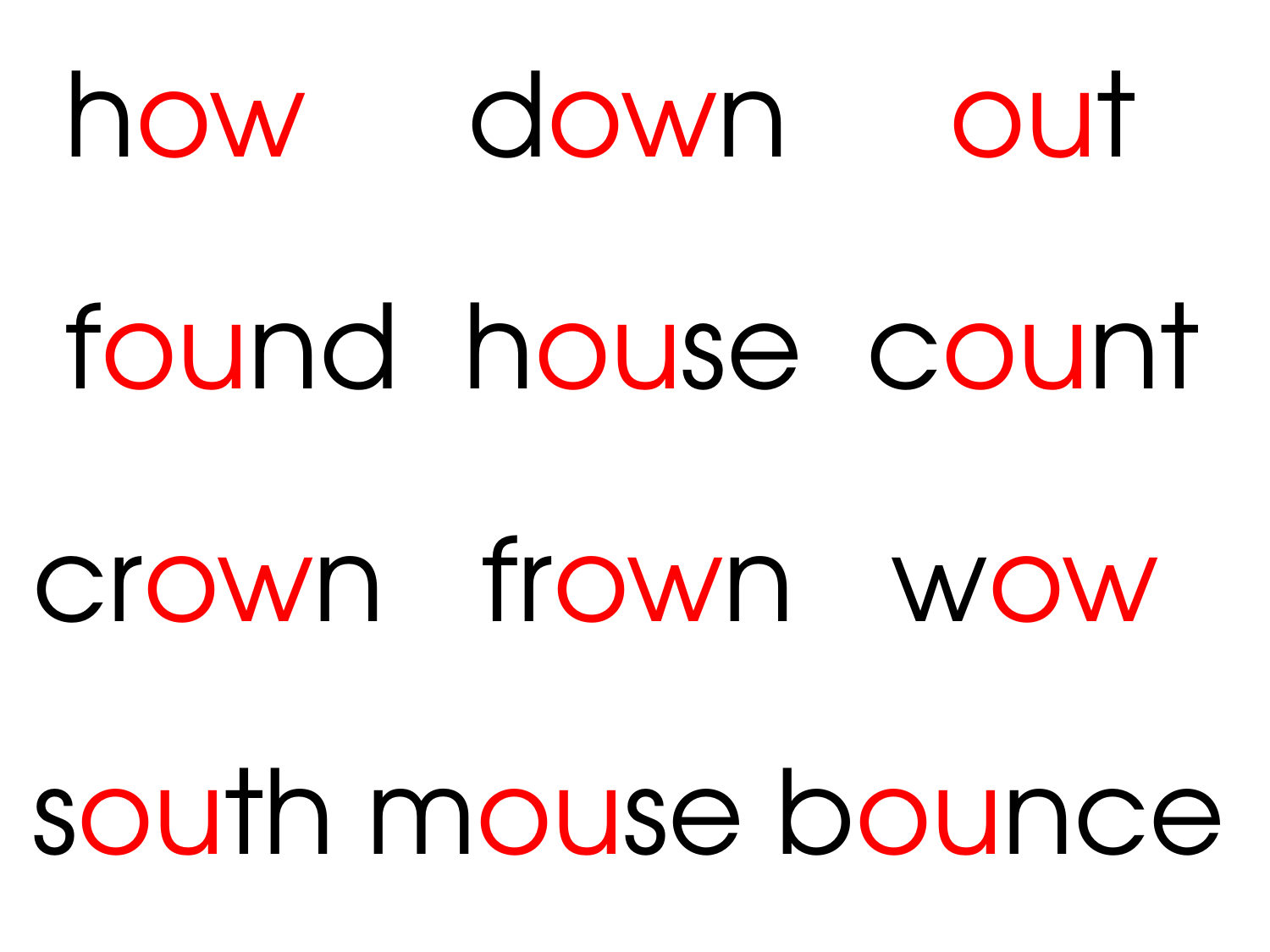

how     down     out

 found  house  count

crown   frown   wow

south mouse bounce